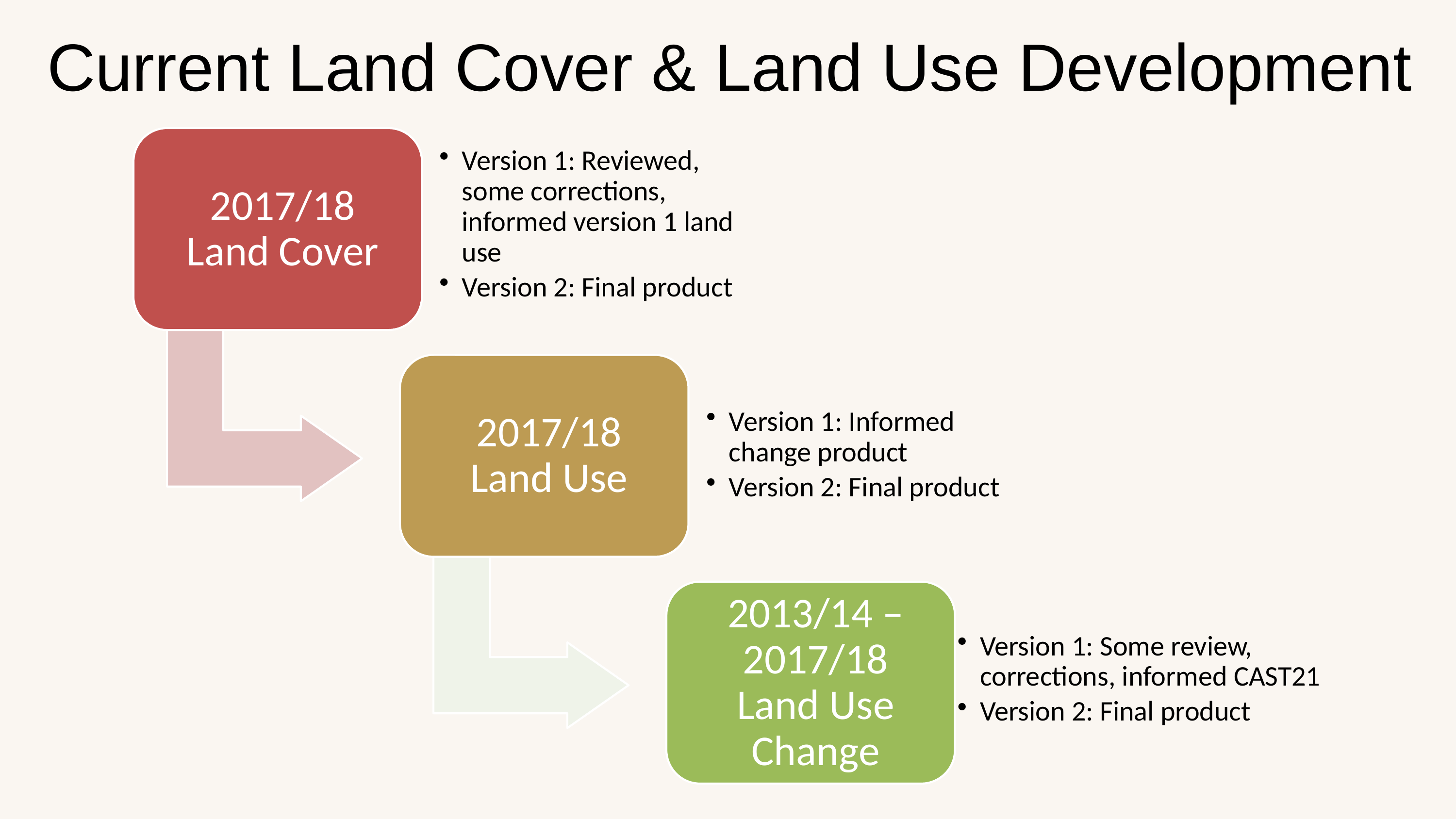

Current Land Cover & Land Use Development
2017/18 Land Cover
Version 1: Reviewed, some corrections, informed version 1 land use
Version 2: Final product
2017/18 Land Use
Version 1: Informed change product
Version 2: Final product
2013/14 – 2017/18 Land Use Change
Version 1: Some review, corrections, informed CAST21
Version 2: Final product